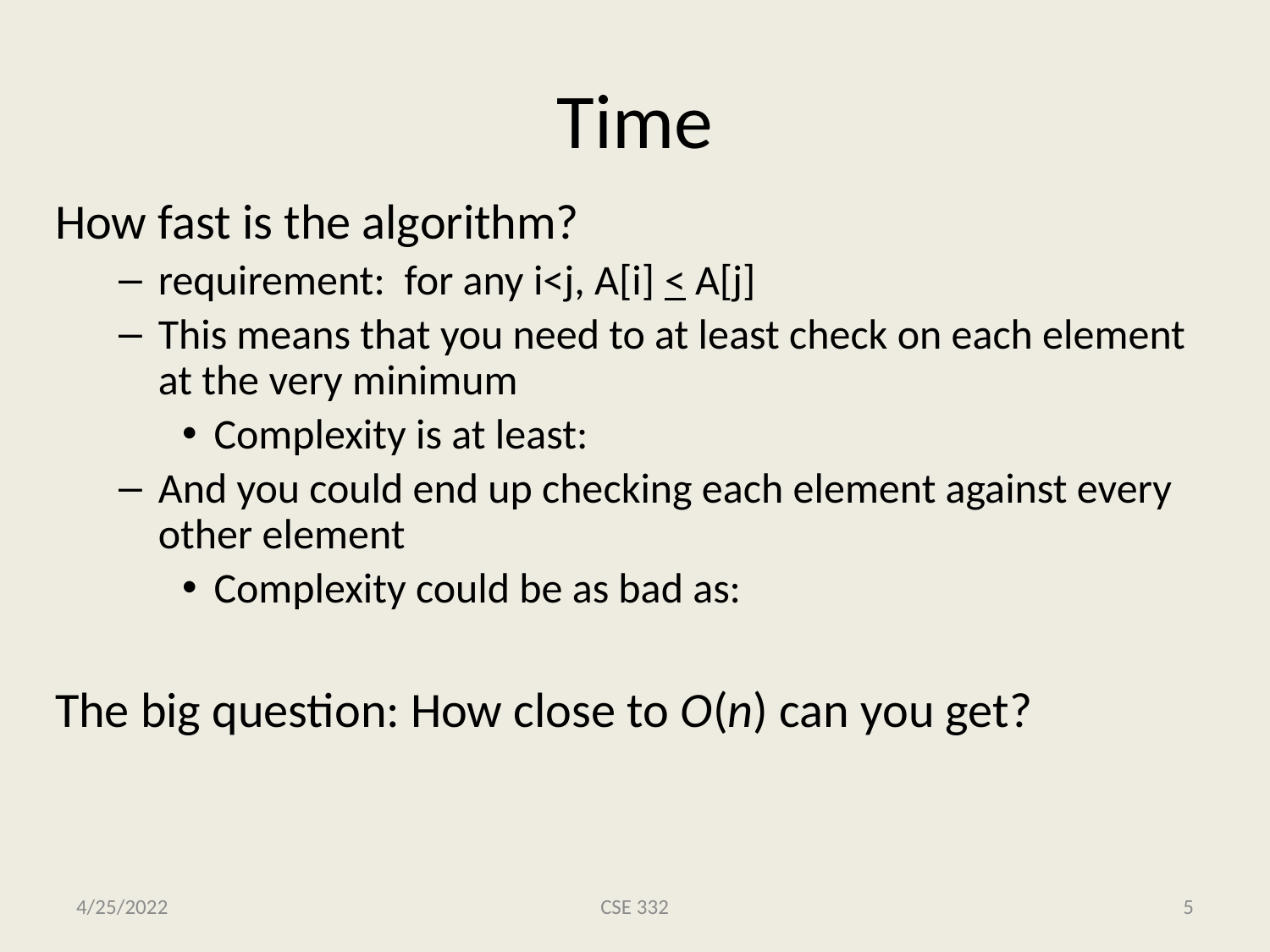

# Time
How fast is the algorithm?
requirement:  for any i<j, A[i] < A[j]
This means that you need to at least check on each element at the very minimum
Complexity is at least:
And you could end up checking each element against every other element
Complexity could be as bad as:

The big question: How close to O(n) can you get?
4/25/2022
CSE 332
5